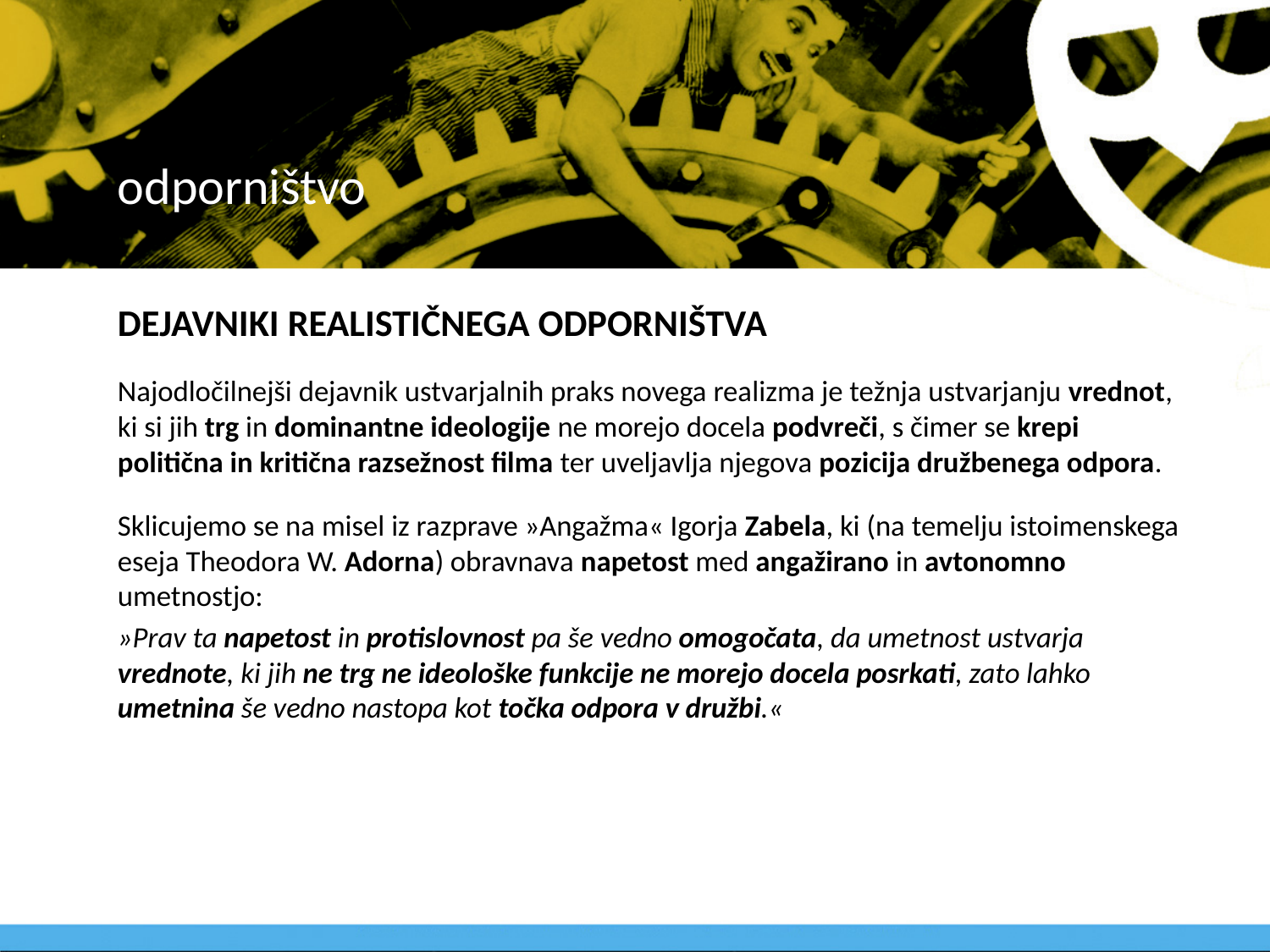

# odporništvo

DEJAVNIKI REALISTIČNEGA ODPORNIŠTVA

Najodločilnejši dejavnik ustvarjalnih praks novega realizma je težnja ustvarjanju vrednot, ki si jih trg in dominantne ideologije ne morejo docela podvreči, s čimer se krepi politična in kritična razsežnost filma ter uveljavlja njegova pozicija družbenega odpora.

Sklicujemo se na misel iz razprave »Angažma« Igorja Zabela, ki (na temelju istoimenskega eseja Theodora W. Adorna) obravnava napetost med angažirano in avtonomno umetnostjo:
»Prav ta napetost in protislovnost pa še vedno omogočata, da umetnost ustvarja vrednote, ki jih ne trg ne ideološke funkcije ne morejo docela posrkati, zato lahko umetnina še vedno nastopa kot točka odpora v družbi.«